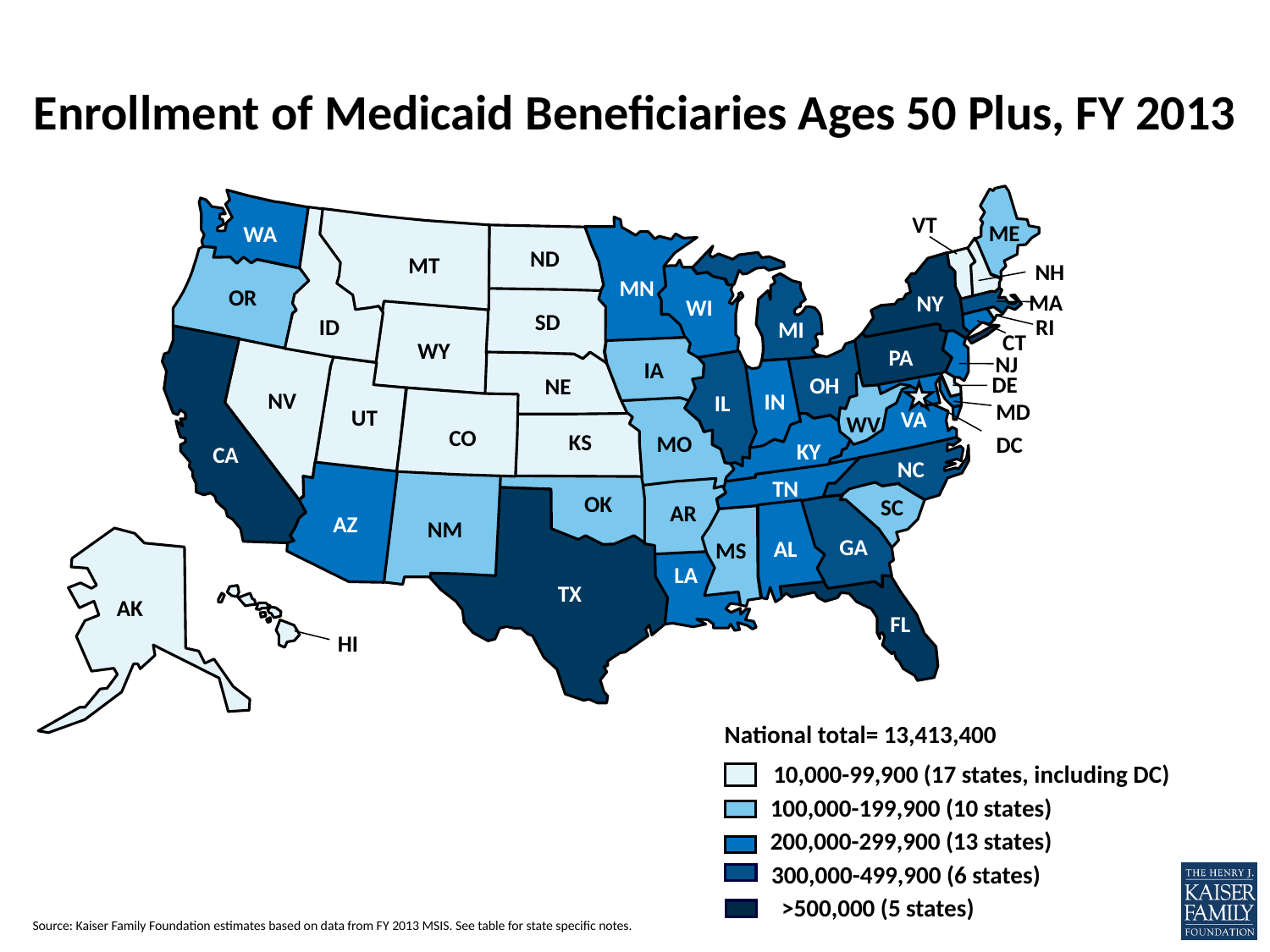

#
Enrollment of Medicaid Beneficiaries Ages 50 Plus, FY 2013

VT

ME
WA

 ND

 MN
MT

NH

 OR
MA
 NY

 WI

 SD

ID
RI
 MI

 CT

 WY

 PA

NJ

 IA

DE
 OH
 NE

NV
 IN

 IL

MD

 CO

 UT

VA
WV

 CA
  DC
 KS
MO
 KY

NC

 TN

 OK

 SC
AZ

 AR

 NM

 GA
 AL
 MS

 LA
AK

 TX

 FL
HI

National total= 13,413,400
10,000-99,900 (17 states, including DC)

100,000-199,900 (10 states)
200,000-299,900 (13 states)
300,000-499,900 (6 states)
>500,000 (5 states)

Source: Kaiser Family Foundation estimates based on data from FY 2013 MSIS. See table for state specific notes.